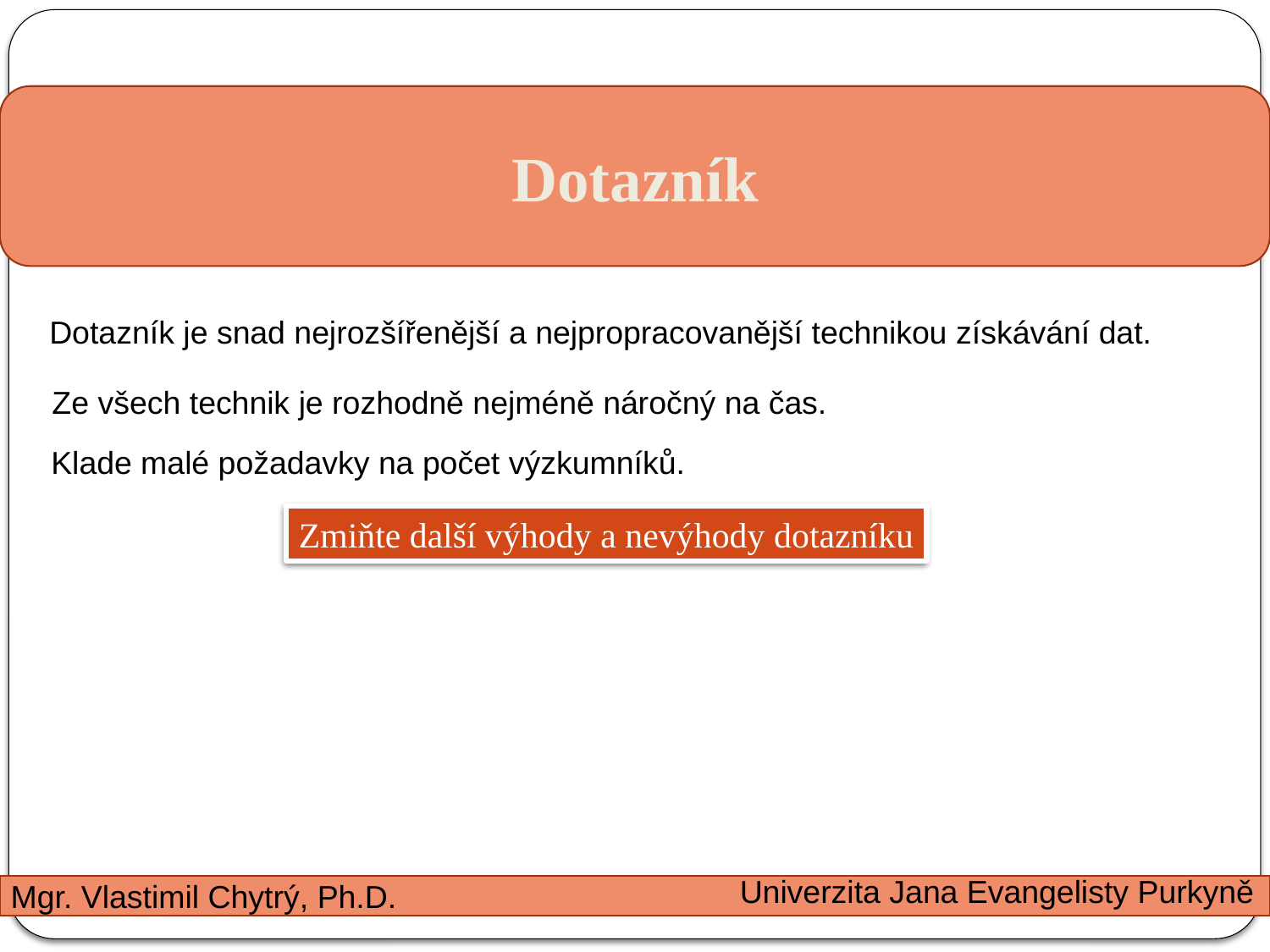

Dotazník
Dotazník je snad nejrozšířenější a nejpropracovanější technikou získávání dat.
Ze všech technik je rozhodně nejméně náročný na čas.
Klade malé požadavky na počet výzkumníků.
Zmiňte další výhody a nevýhody dotazníku
Univerzita Jana Evangelisty Purkyně
Mgr. Vlastimil Chytrý, Ph.D.